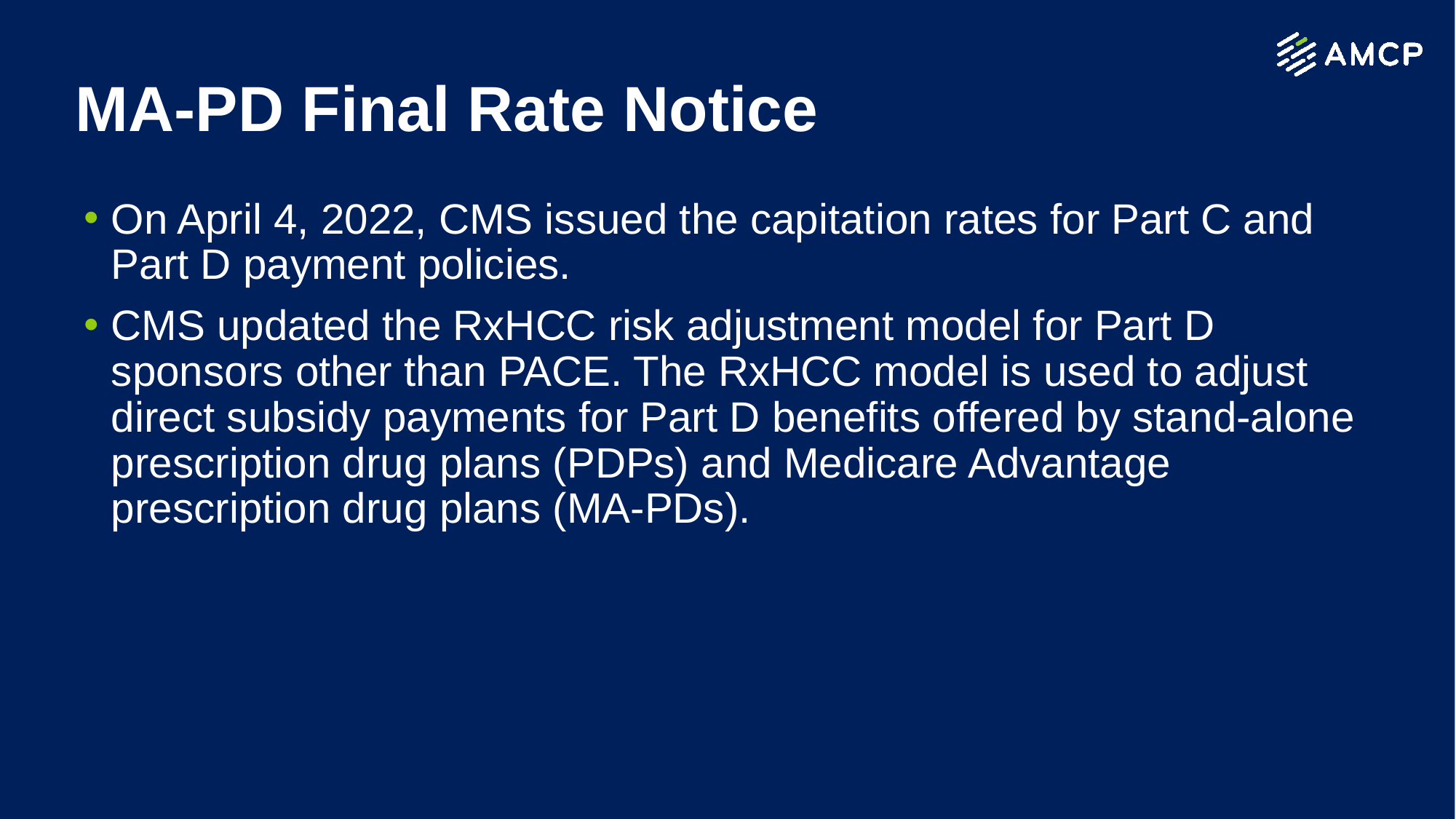

# MA-PD Final Rate Notice
On April 4, 2022, CMS issued the capitation rates for Part C and Part D payment policies.
CMS updated the RxHCC risk adjustment model for Part D sponsors other than PACE. The RxHCC model is used to adjust direct subsidy payments for Part D benefits offered by stand-alone prescription drug plans (PDPs) and Medicare Advantage prescription drug plans (MA-PDs).